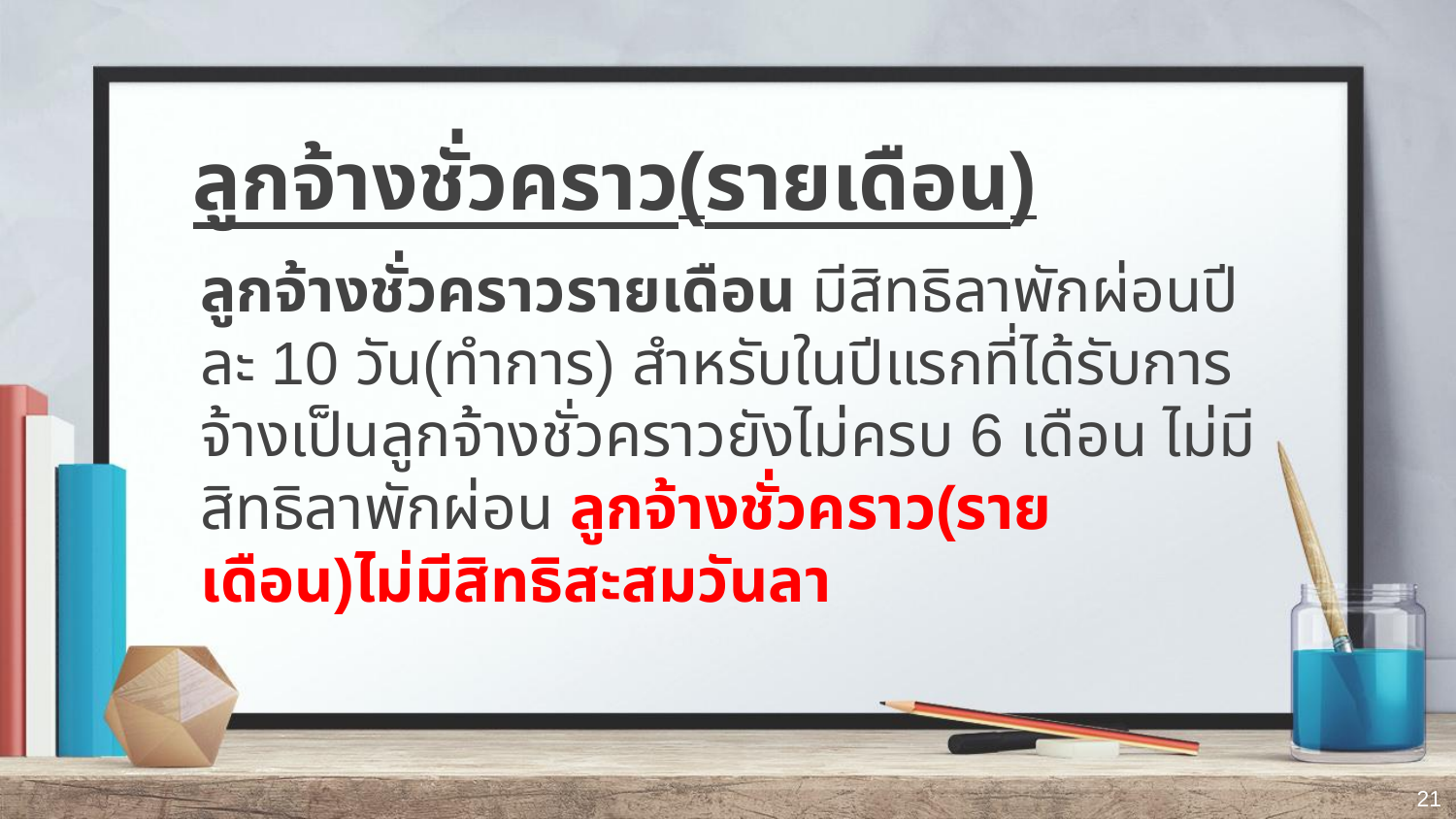

ลูกจ้างชั่วคราว(รายเดือน)
ลูกจ้างชั่วคราวรายเดือน มีสิทธิลาพักผ่อนปีละ 10 วัน(ทำการ) สำหรับในปีแรกที่ได้รับการจ้างเป็นลูกจ้างชั่วคราวยังไม่ครบ 6 เดือน ไม่มีสิทธิลาพักผ่อน ลูกจ้างชั่วคราว(รายเดือน)ไม่มีสิทธิสะสมวันลา
21